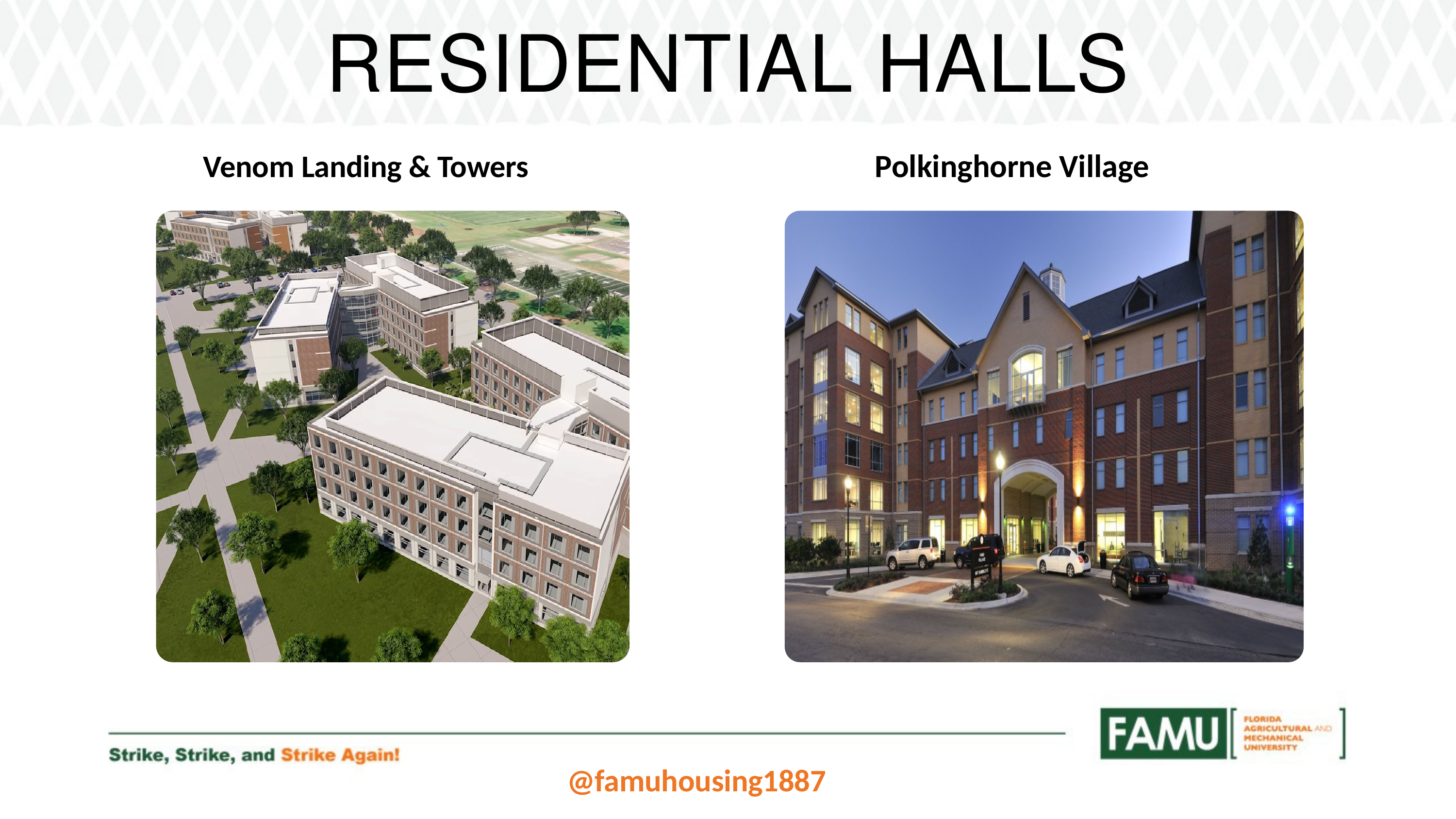

RESIDENTIAL HALLS
Venom Landing & Towers
Polkinghorne Village

@famuhousing1887